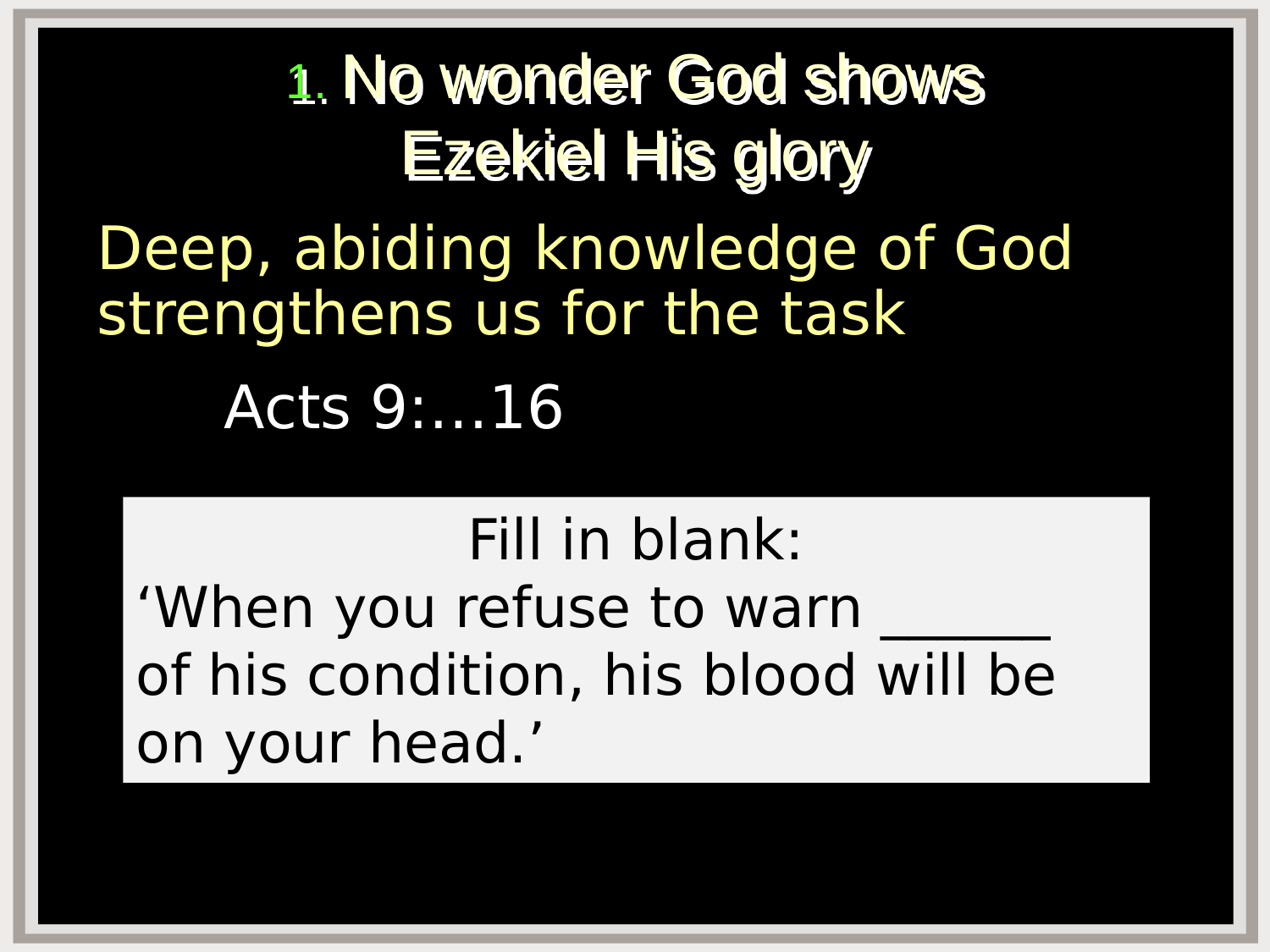

# 1. No wonder God shows Ezekiel His glory
Deep, abiding knowledge of God strengthens us for the task
	Acts 9:…16
Fill in blank:
‘When you refuse to warn ______
of his condition, his blood will be
on your head.’